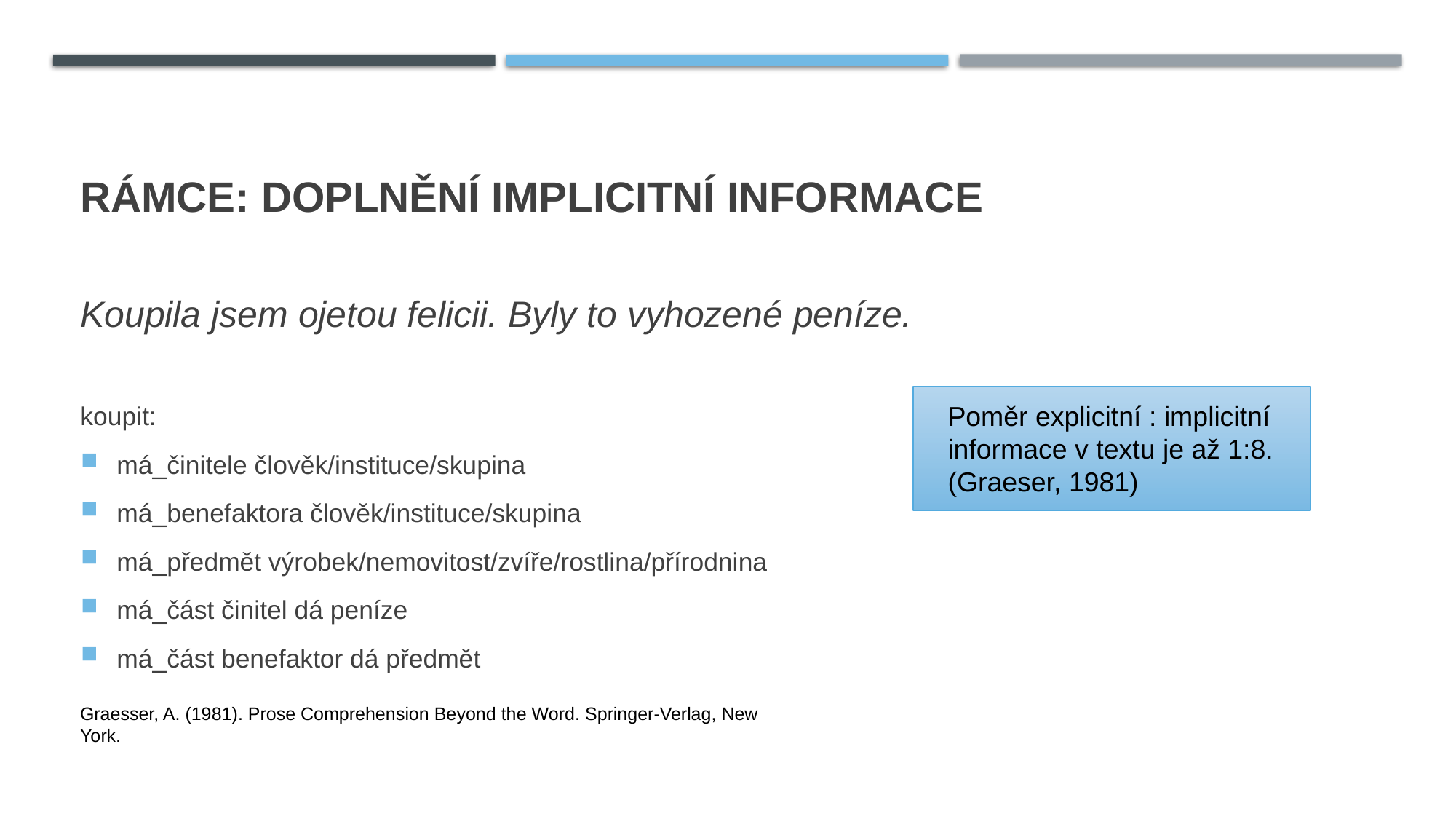

# Rámce: doplnění implicitní informace
Koupila jsem ojetou felicii. Byly to vyhozené peníze.

koupit:
má_činitele člověk/instituce/skupina
má_benefaktora člověk/instituce/skupina
má_předmět výrobek/nemovitost/zvíře/rostlina/přírodnina
má_část činitel dá peníze
má_část benefaktor dá předmět
Poměr explicitní : implicitní informace v textu je až 1:8.
(Graeser, 1981)
Graesser, A. (1981). Prose Comprehension Beyond the Word. Springer-Verlag, New York.